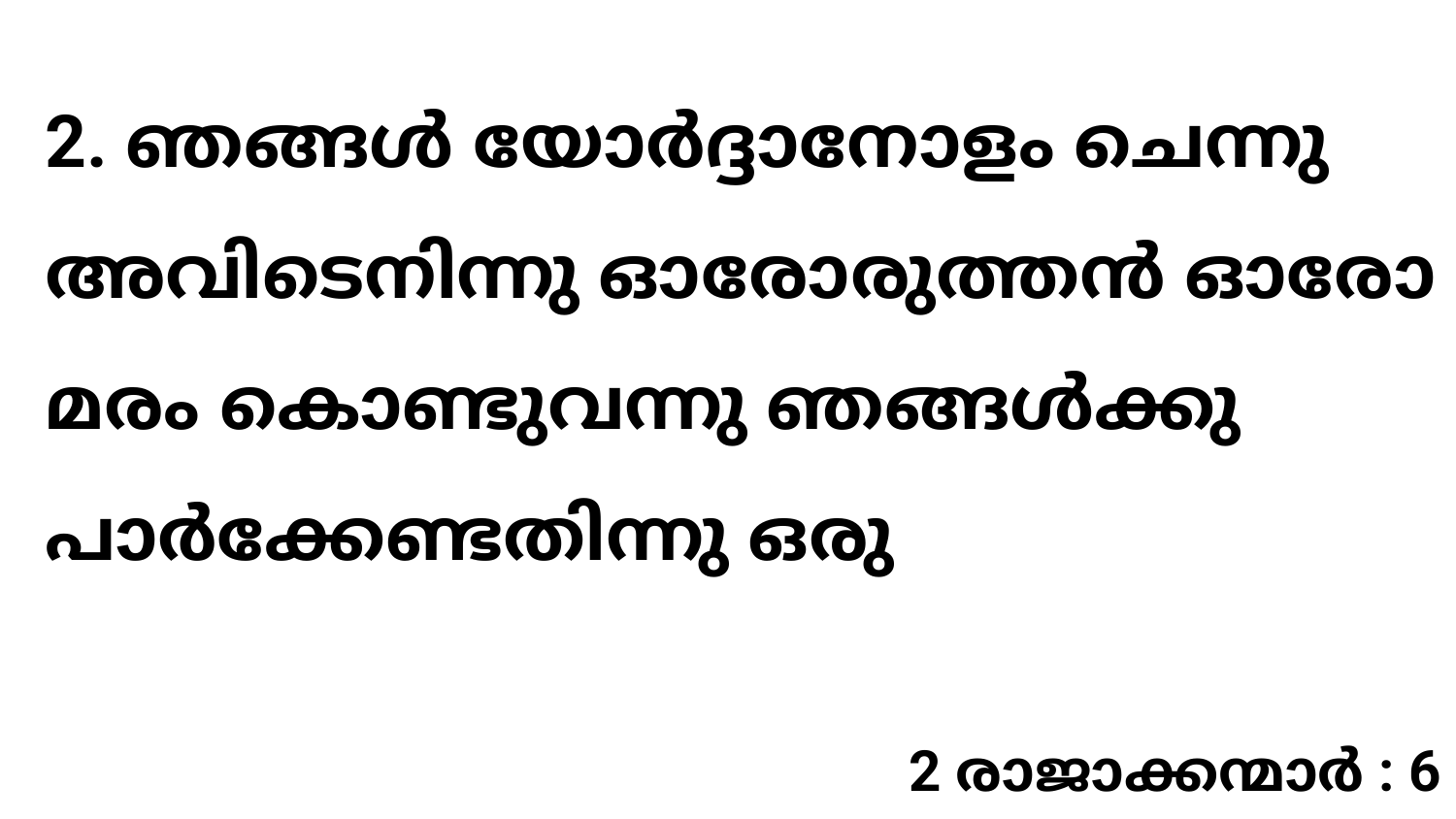

2. ഞങ്ങൾ യോർദ്ദാനോളം ചെന്നു അവിടെനിന്നു ഓരോരുത്തൻ ഓരോ മരം കൊണ്ടുവന്നു ഞങ്ങൾക്കു പാർക്കേണ്ടതിന്നു ഒരു
2 രാജാക്കന്മാർ : 6